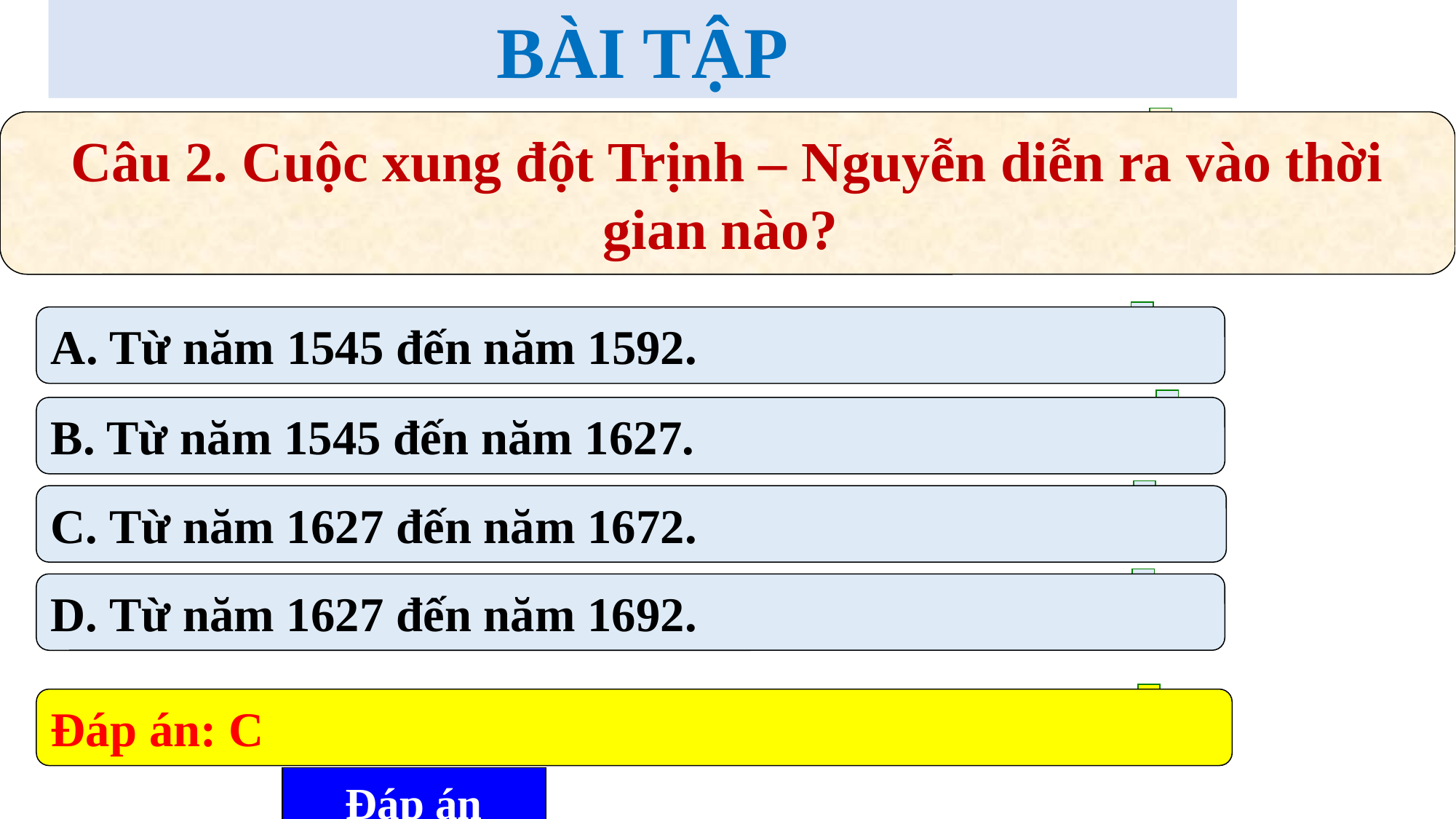

BÀI TẬP

Câu 2. Cuộc xung đột Trịnh – Nguyễn diễn ra vào thời gian nào?

A. Từ năm 1545 đến năm 1592.

B. Từ năm 1545 đến năm 1627.

C. Từ năm 1627 đến năm 1672.

D. Từ năm 1627 đến năm 1692.

Đáp án: C
Đáp án